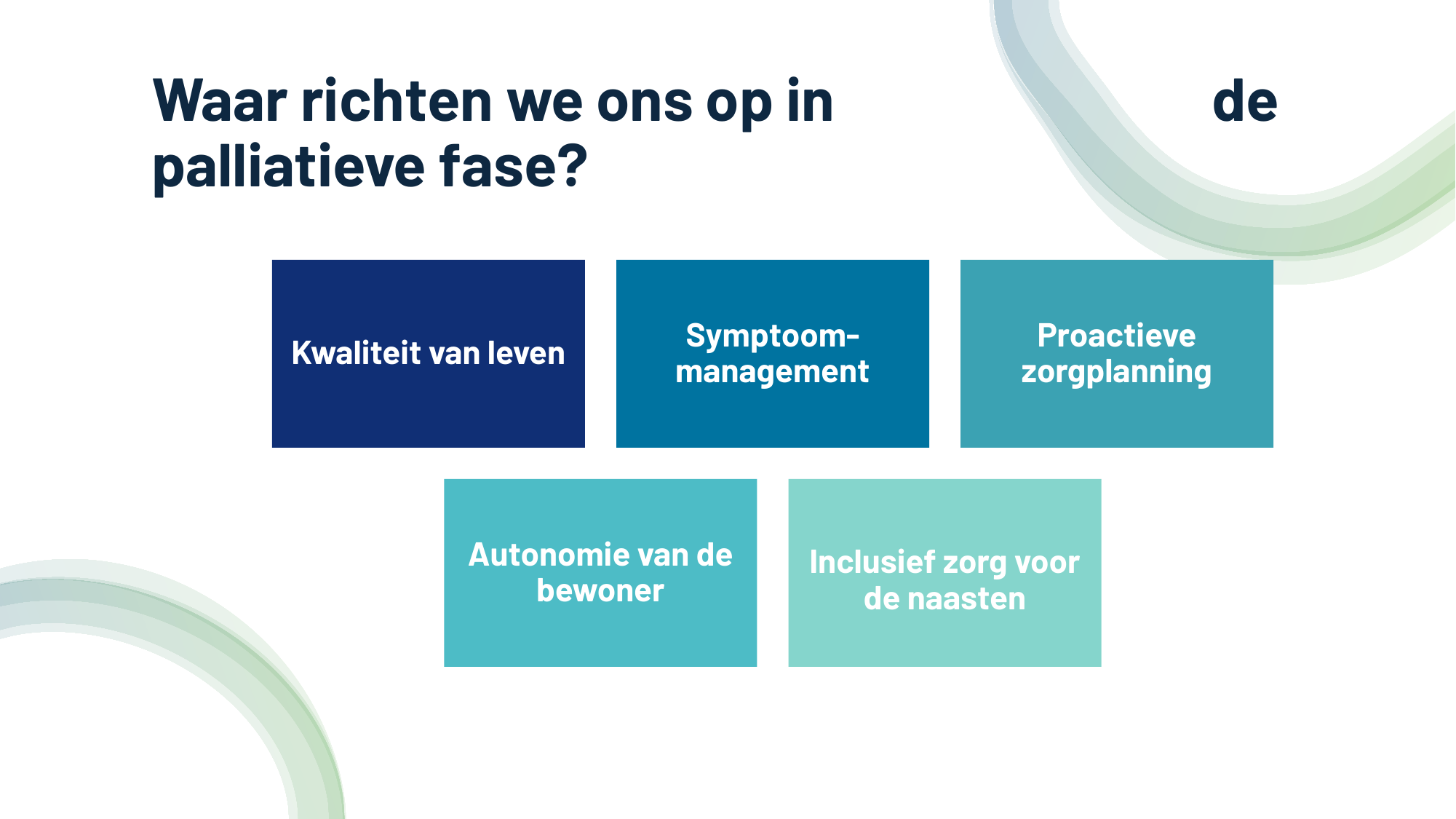

# Waar richten we ons op in                               de palliatieve fase?
Kwaliteit van leven
Symptoom-management
Proactieve zorgplanning
Autonomie van de bewoner

Inclusief zorg voor de naasten